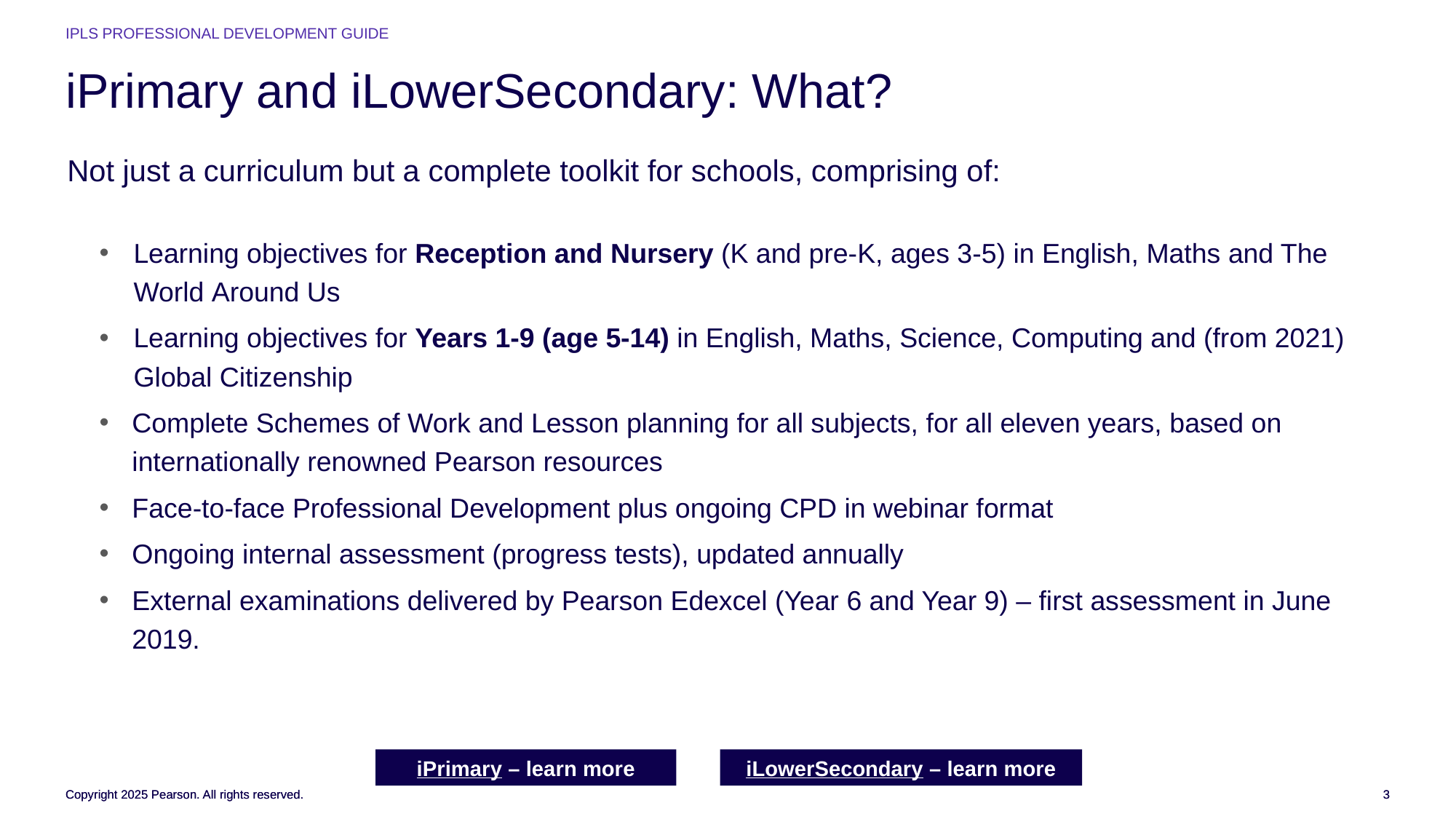

iPLS Professional Development Guide
# iPrimary and iLowerSecondary: What?
Not just a curriculum but a complete toolkit for schools, comprising of:
Learning objectives for Reception and Nursery (K and pre-K, ages 3-5) in English, Maths and The World Around Us
Learning objectives for Years 1-9 (age 5-14) in English, Maths, Science, Computing and (from 2021) Global Citizenship
Complete Schemes of Work and Lesson planning for all subjects, for all eleven years, based on internationally renowned Pearson resources
Face-to-face Professional Development plus ongoing CPD in webinar format
Ongoing internal assessment (progress tests), updated annually
External examinations delivered by Pearson Edexcel (Year 6 and Year 9) – first assessment in June 2019.
iPrimary – learn more
iLowerSecondary – learn more
Copyright 2025 Pearson. All rights reserved.
3
Copyright 2025 Pearson. All rights reserved.
3